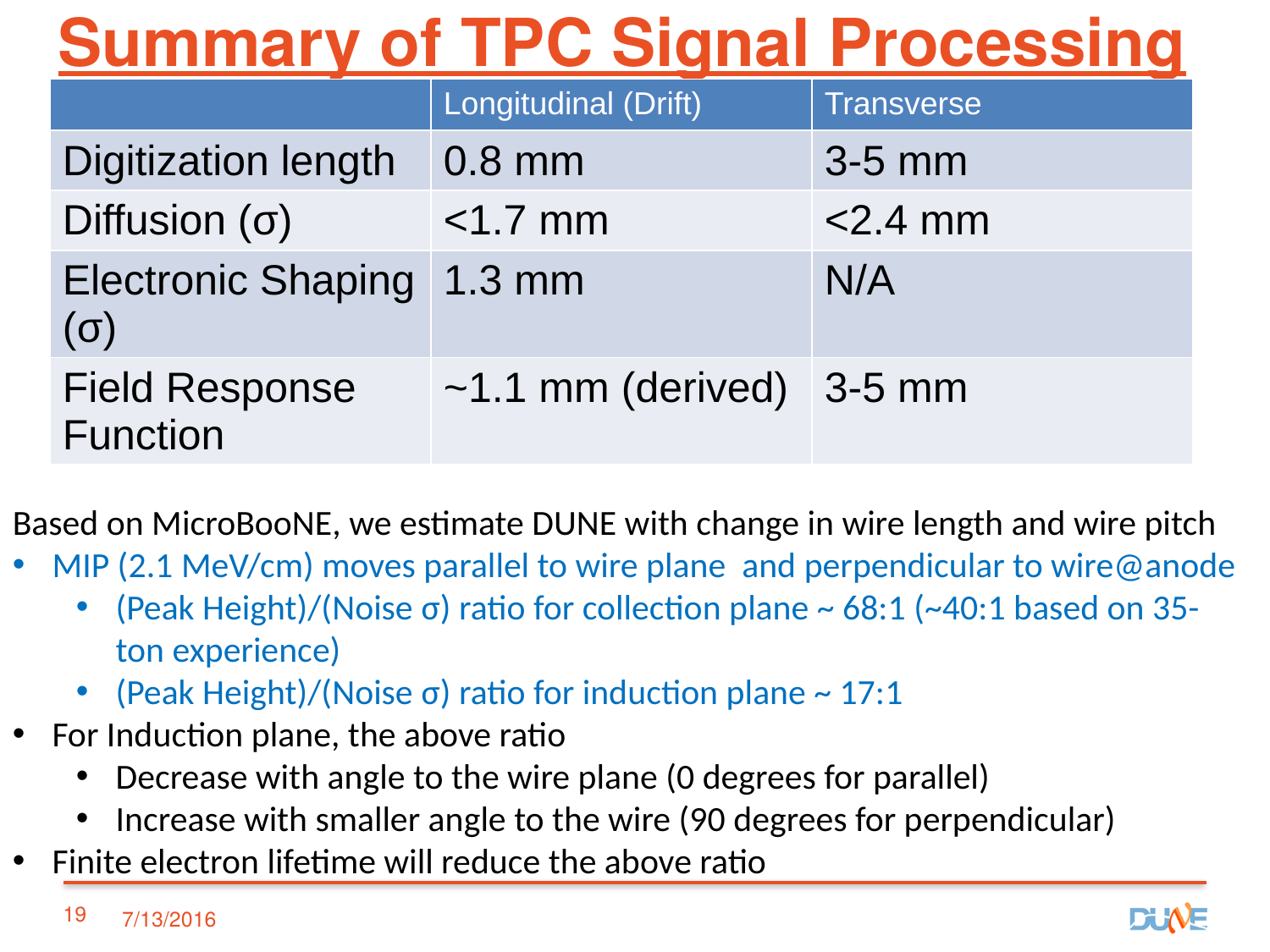

# Summary of TPC Signal Processing
|  | Longitudinal (Drift) | Transverse |
| --- | --- | --- |
| Digitization length | 0.8 mm | 3-5 mm |
| Diffusion (σ) | <1.7 mm | <2.4 mm |
| Electronic Shaping (σ) | 1.3 mm | N/A |
| Field Response Function | ~1.1 mm (derived) | 3-5 mm |
Based on MicroBooNE, we estimate DUNE with change in wire length and wire pitch
MIP (2.1 MeV/cm) moves parallel to wire plane  and perpendicular to wire@anode
(Peak Height)/(Noise σ) ratio for collection plane ~ 68:1 (~40:1 based on 35-ton experience)
(Peak Height)/(Noise σ) ratio for induction plane ~ 17:1
For Induction plane, the above ratio
Decrease with angle to the wire plane (0 degrees for parallel)
Increase with smaller angle to the wire (90 degrees for perpendicular)
Finite electron lifetime will reduce the above ratio

19
7/13/2016